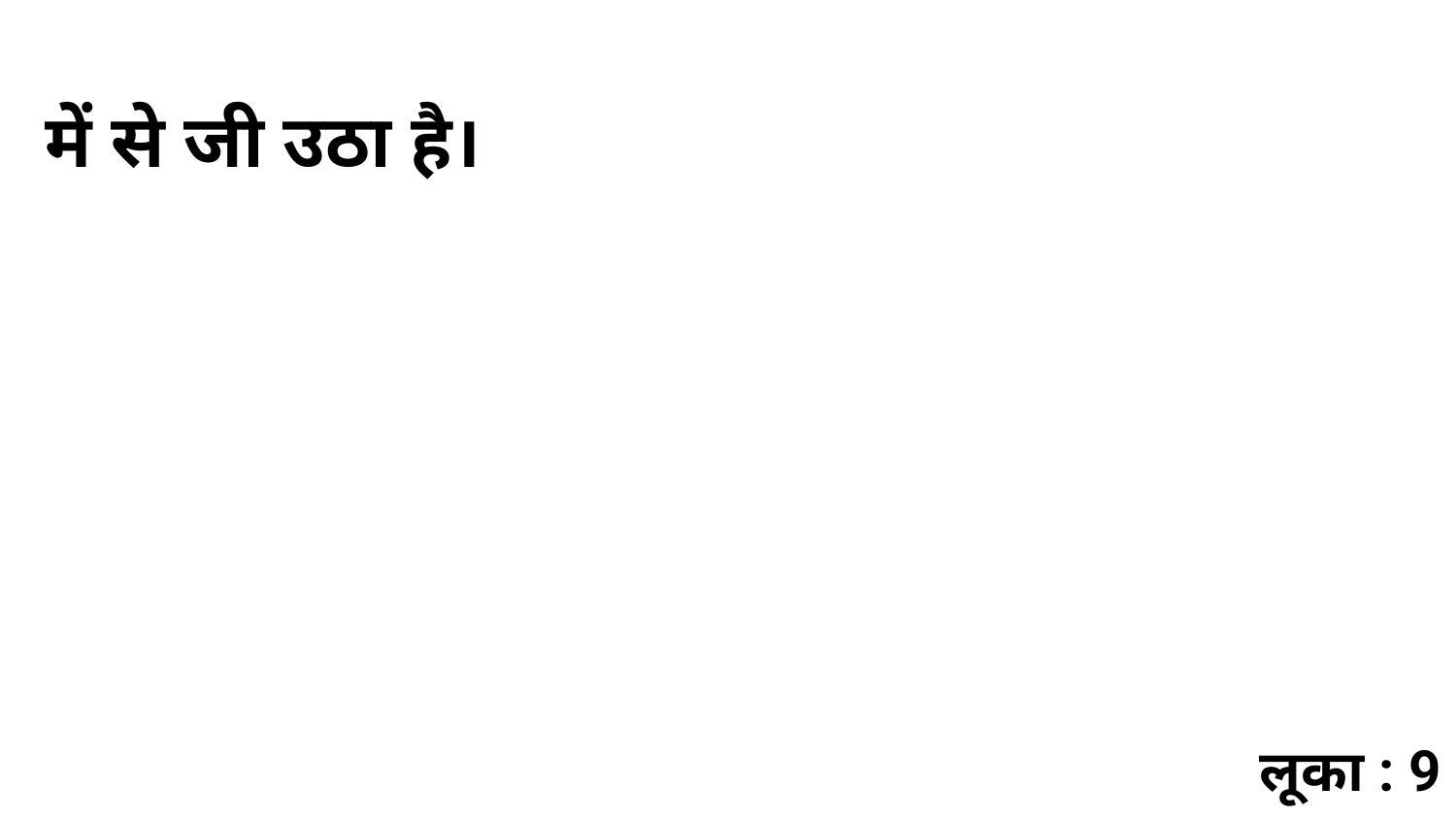

में से जी उठा है।
लूका : 9